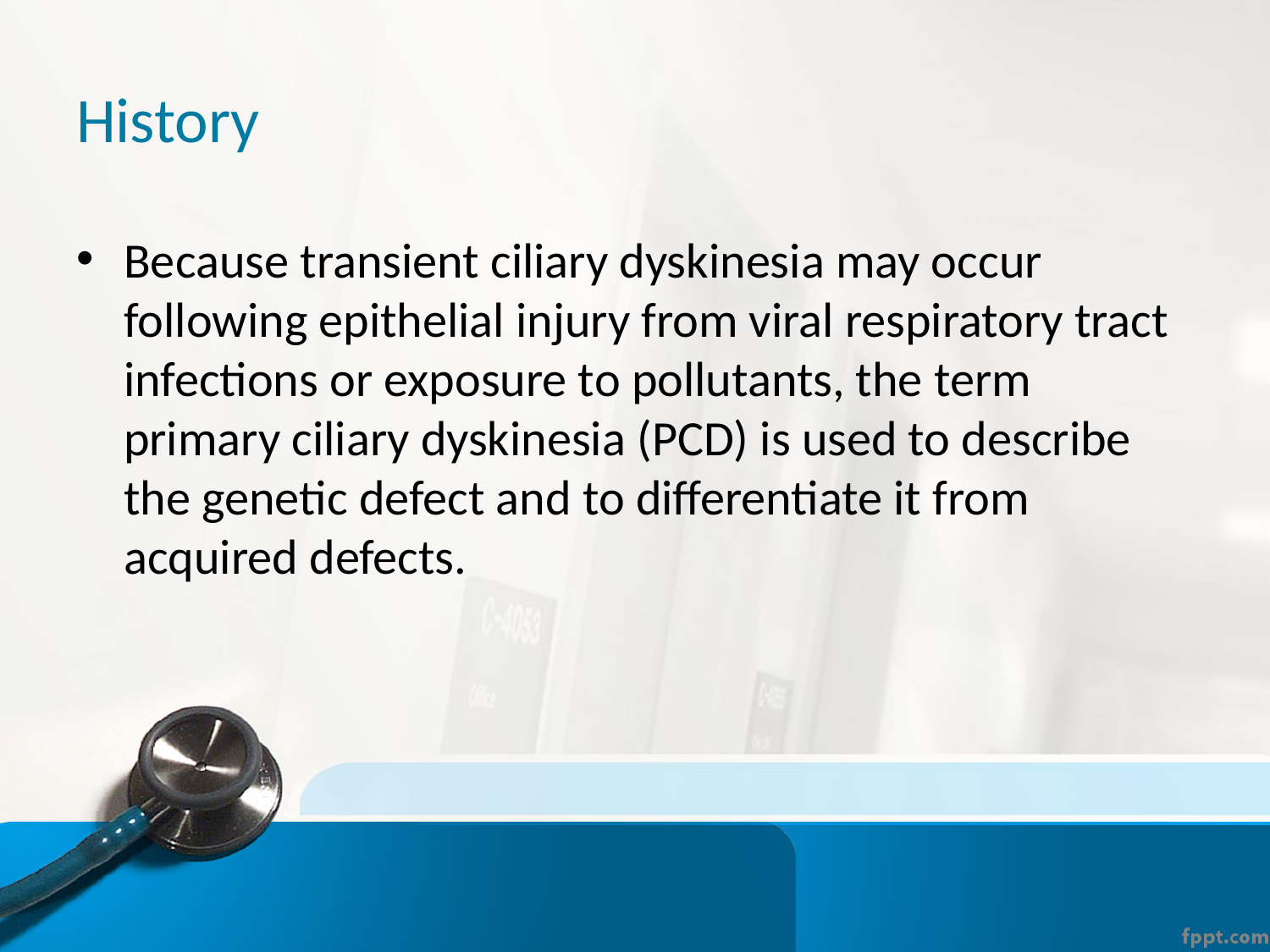

# History
Because transient ciliary dyskinesia may occur following epithelial injury from viral respiratory tract infections or exposure to pollutants, the term primary ciliary dyskinesia (PCD) is used to describe the genetic defect and to differentiate it from acquired defects.